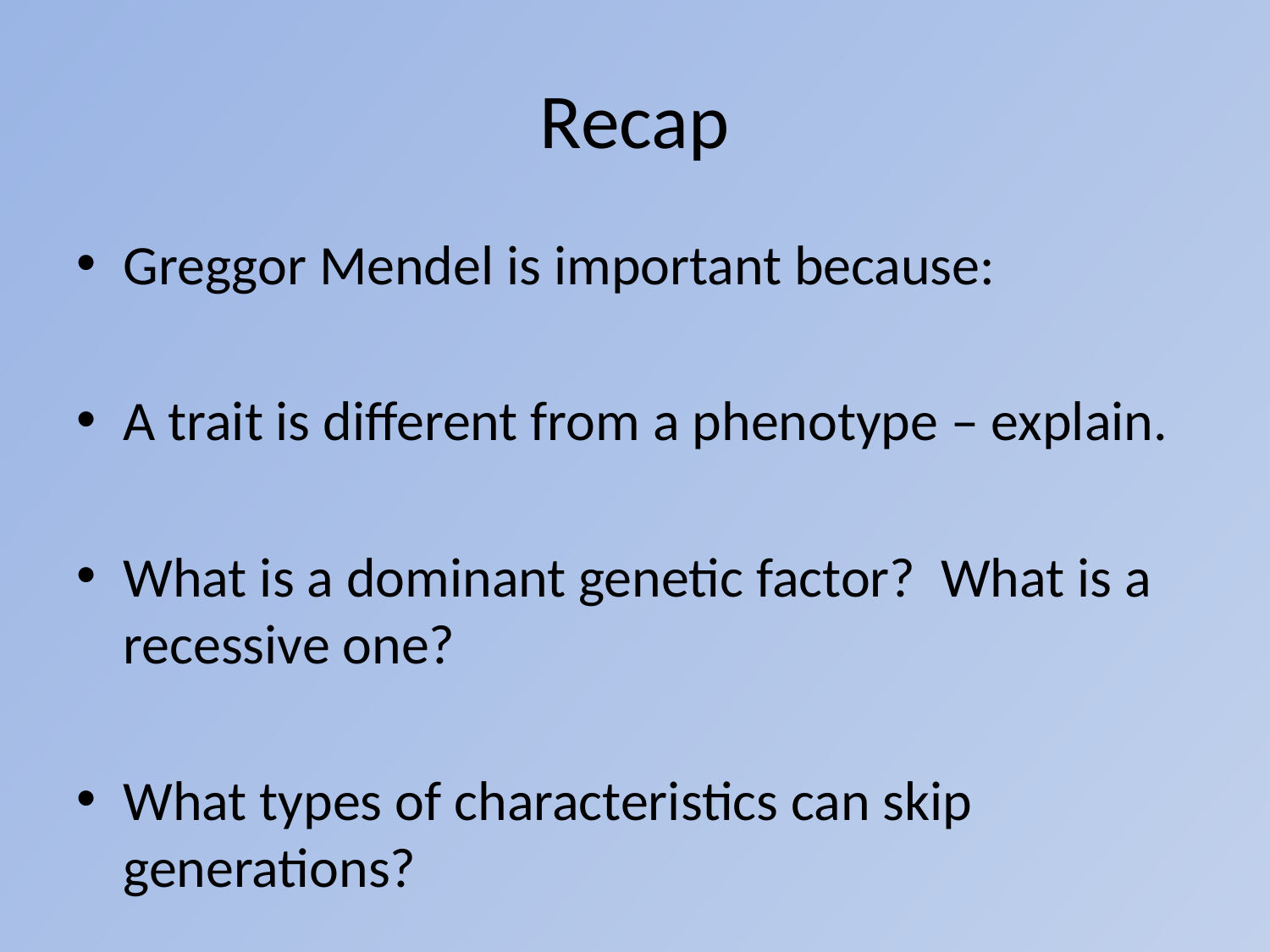

# Recap
Greggor Mendel is important because:

A trait is different from a phenotype – explain.

What is a dominant genetic factor?  What is a recessive one?

What types of characteristics can skip generations?